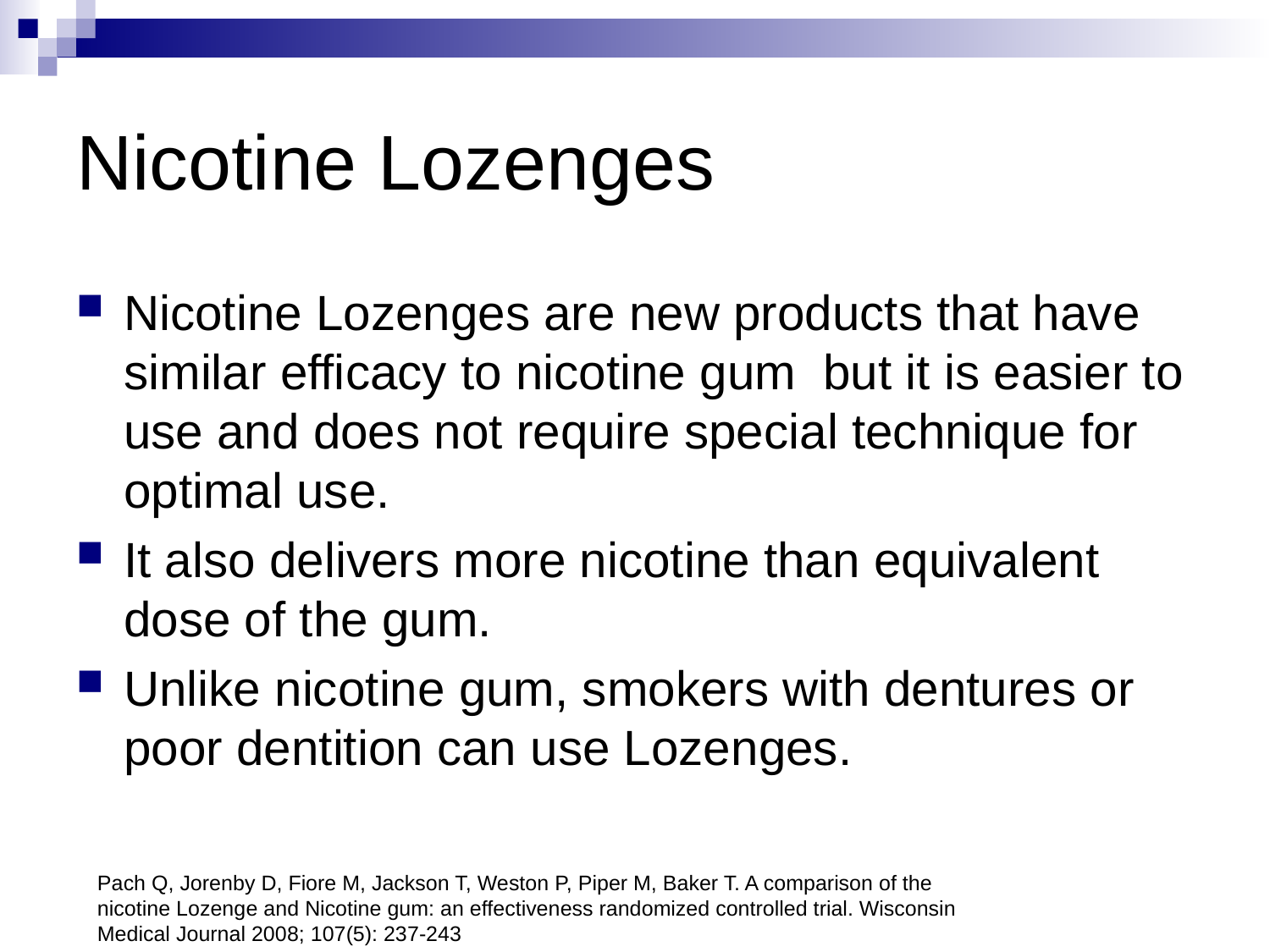

# Nicotine Lozenges
Nicotine Lozenges are new products that have similar efficacy to nicotine gum  but it is easier to use and does not require special technique for optimal use.
It also delivers more nicotine than equivalent dose of the gum.
Unlike nicotine gum, smokers with dentures or poor dentition can use Lozenges.

Pach Q, Jorenby D, Fiore M, Jackson T, Weston P, Piper M, Baker T. A comparison of the nicotine Lozenge and Nicotine gum: an effectiveness randomized controlled trial. Wisconsin Medical Journal 2008; 107(5): 237-243